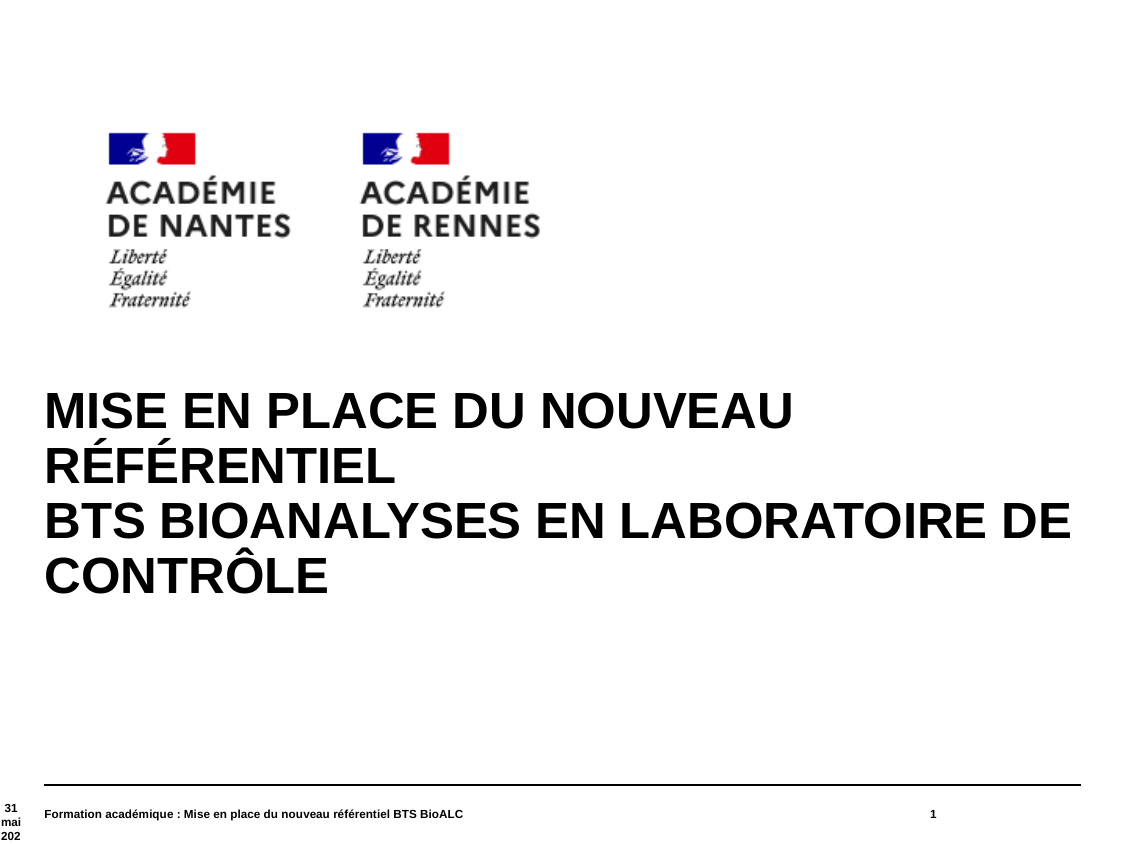

#
Mise en place du nouveau référentiel
BTS Bioanalyses en laboratoire de contrôle
Formation académique : Mise en place du nouveau référentiel BTS BioALC
1
31 mai 2024